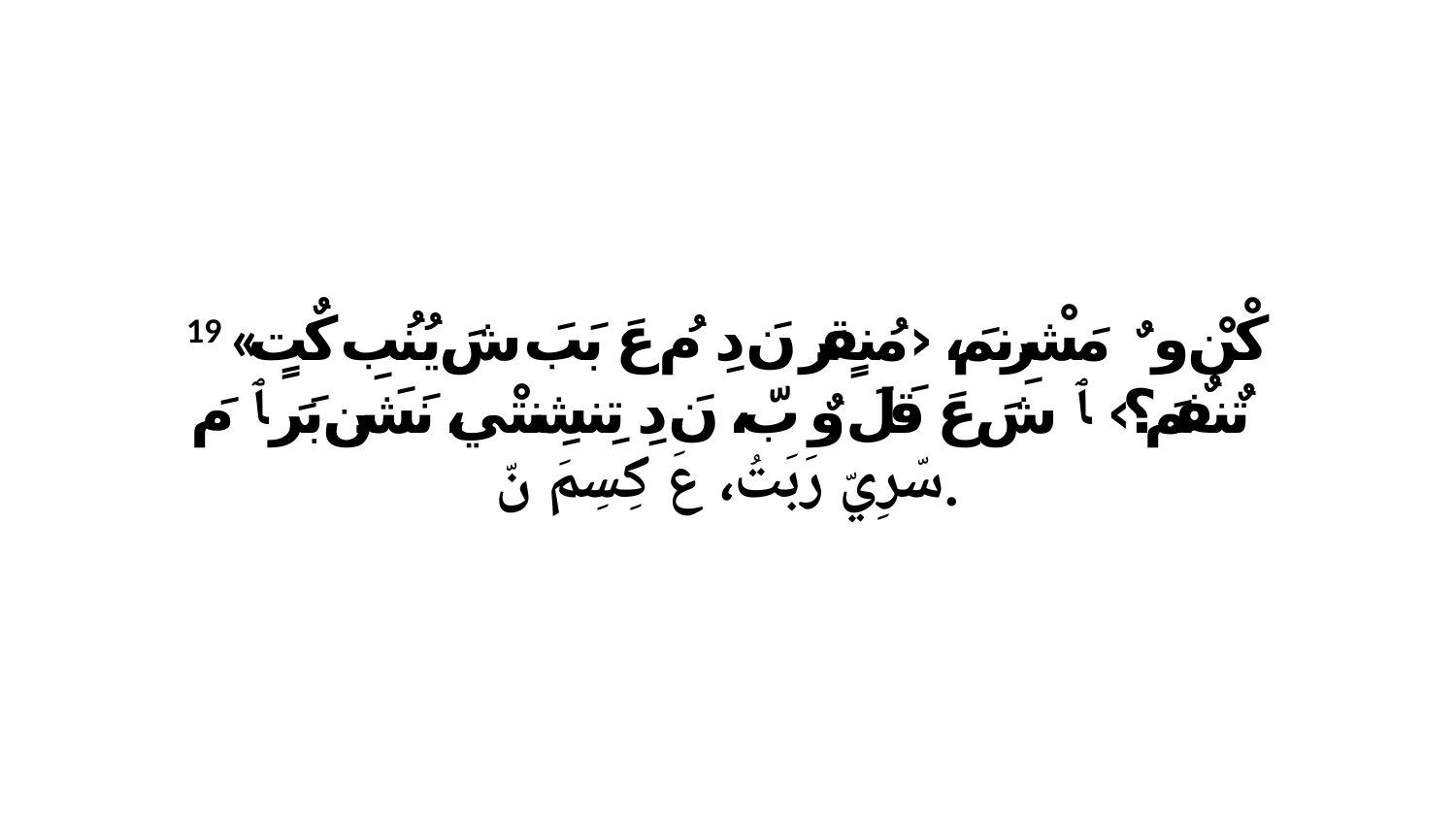

19 «كْنْ وٌ ﭑ مَشْرِنمَ، ‹مُنقٍرَ نَ دِ مُ عَ بَبَ شَ يُنُبِ كٌتٍ تٌنفٌمَ؟› ﭑ شَ عَ قَلَ وٌ بّ، نَ دِ تِنشِنتْي، نَشَن بَرَ ﭑ مَ سّرِيّ رَبَتُ، عَ كِسِمَ نّ.